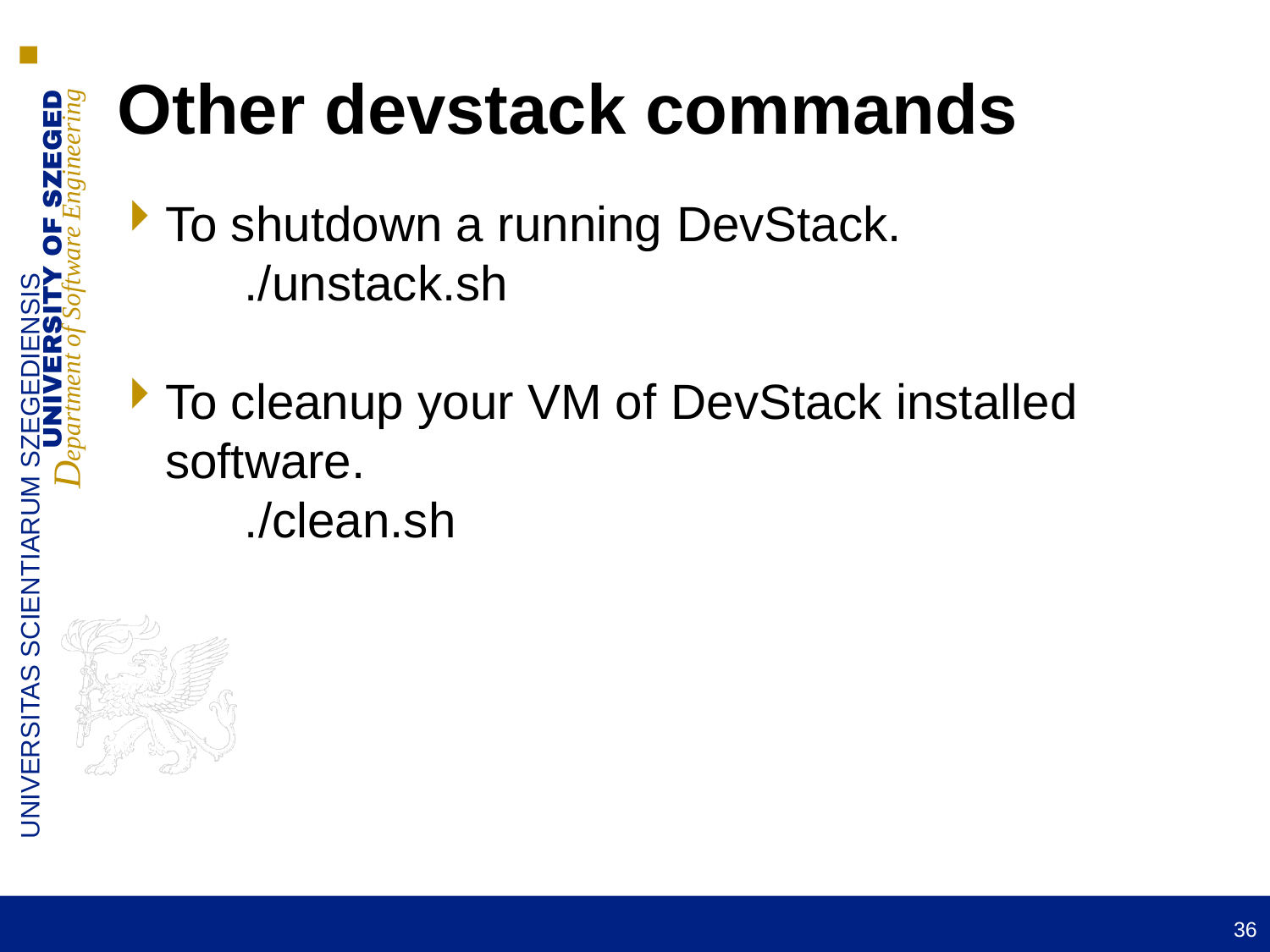

Other devstack commands
To shutdown a running DevStack.
	./unstack.sh

To cleanup your VM of DevStack installed software.
	./clean.sh

36